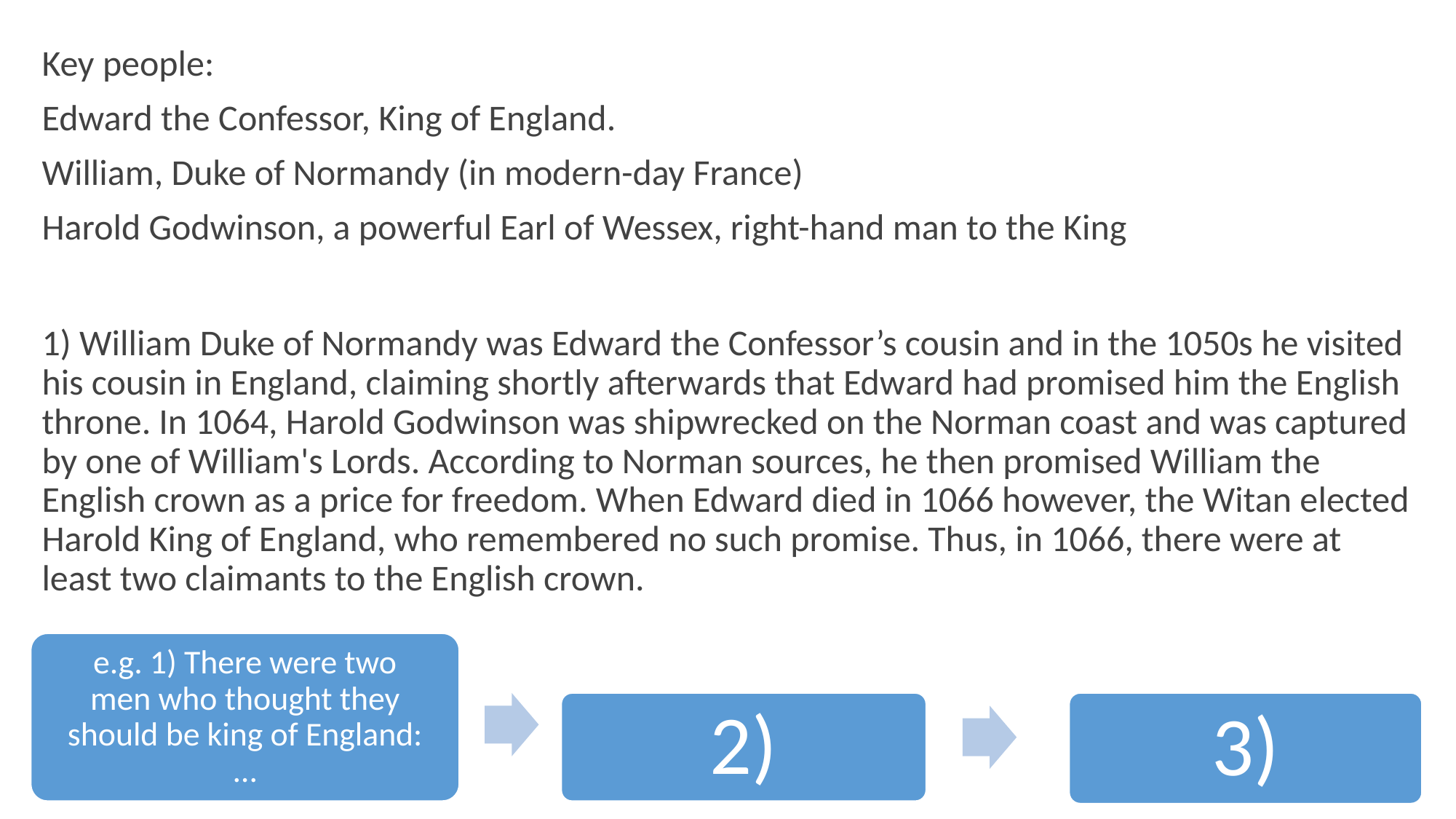

Key people:
Edward the Confessor, King of England.
William, Duke of Normandy (in modern-day France)
Harold Godwinson, a powerful Earl of Wessex, right-hand man to the King

1) William Duke of Normandy was Edward the Confessor’s cousin and in the 1050s he visited his cousin in England, claiming shortly afterwards that Edward had promised him the English throne. In 1064, Harold Godwinson was shipwrecked on the Norman coast and was captured by one of William's Lords. According to Norman sources, he then promised William the English crown as a price for freedom. When Edward died in 1066 however, the Witan elected Harold King of England, who remembered no such promise. Thus, in 1066, there were at least two claimants to the English crown.

e.g. 1) There were two men who thought they should be king of England: …

2)

3)